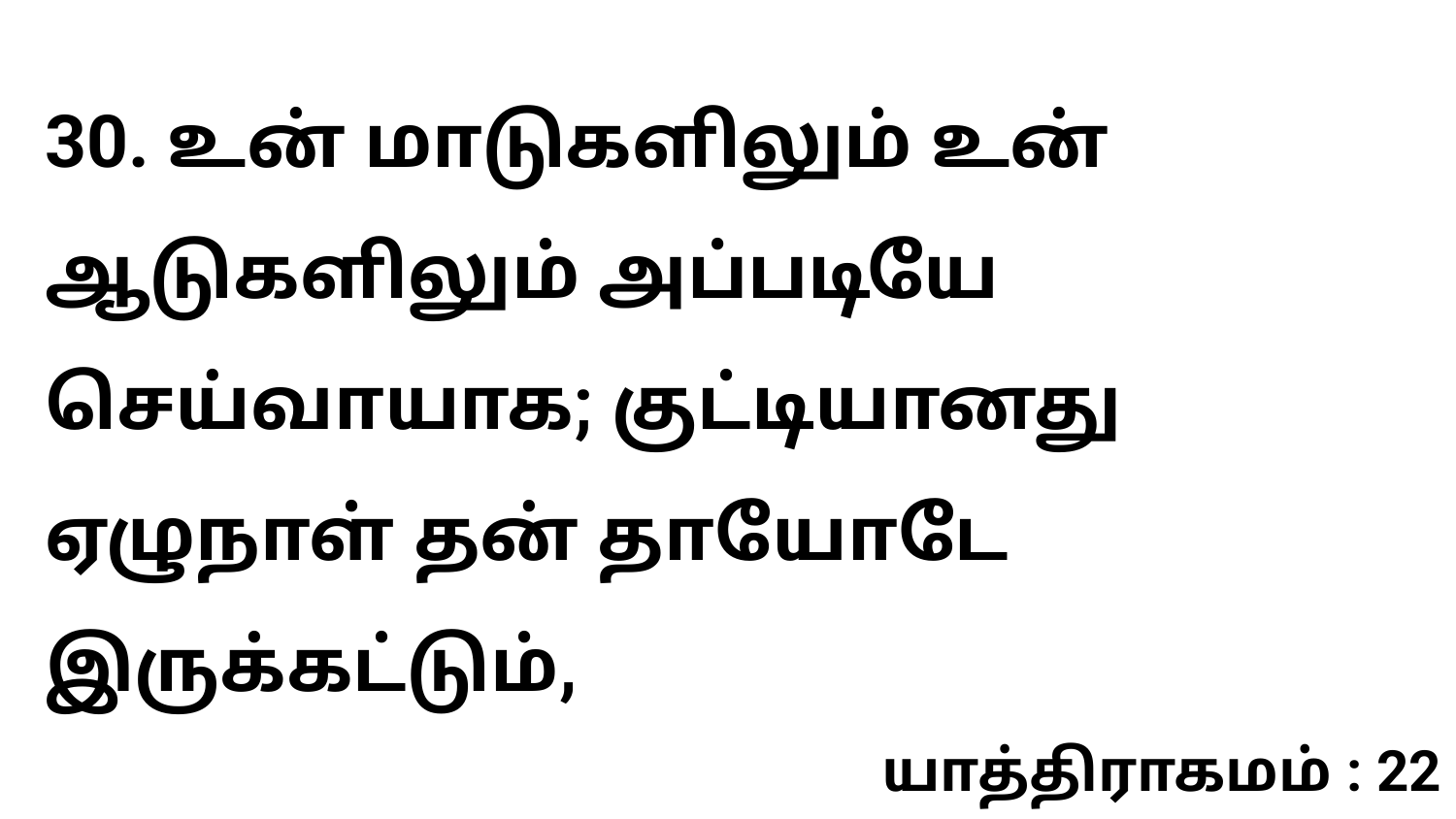

30. உன் மாடுகளிலும் உன் ஆடுகளிலும் அப்படியே செய்வாயாக; குட்டியானது ஏழுநாள் தன் தாயோடே இருக்கட்டும்,
யாத்திராகமம் : 22